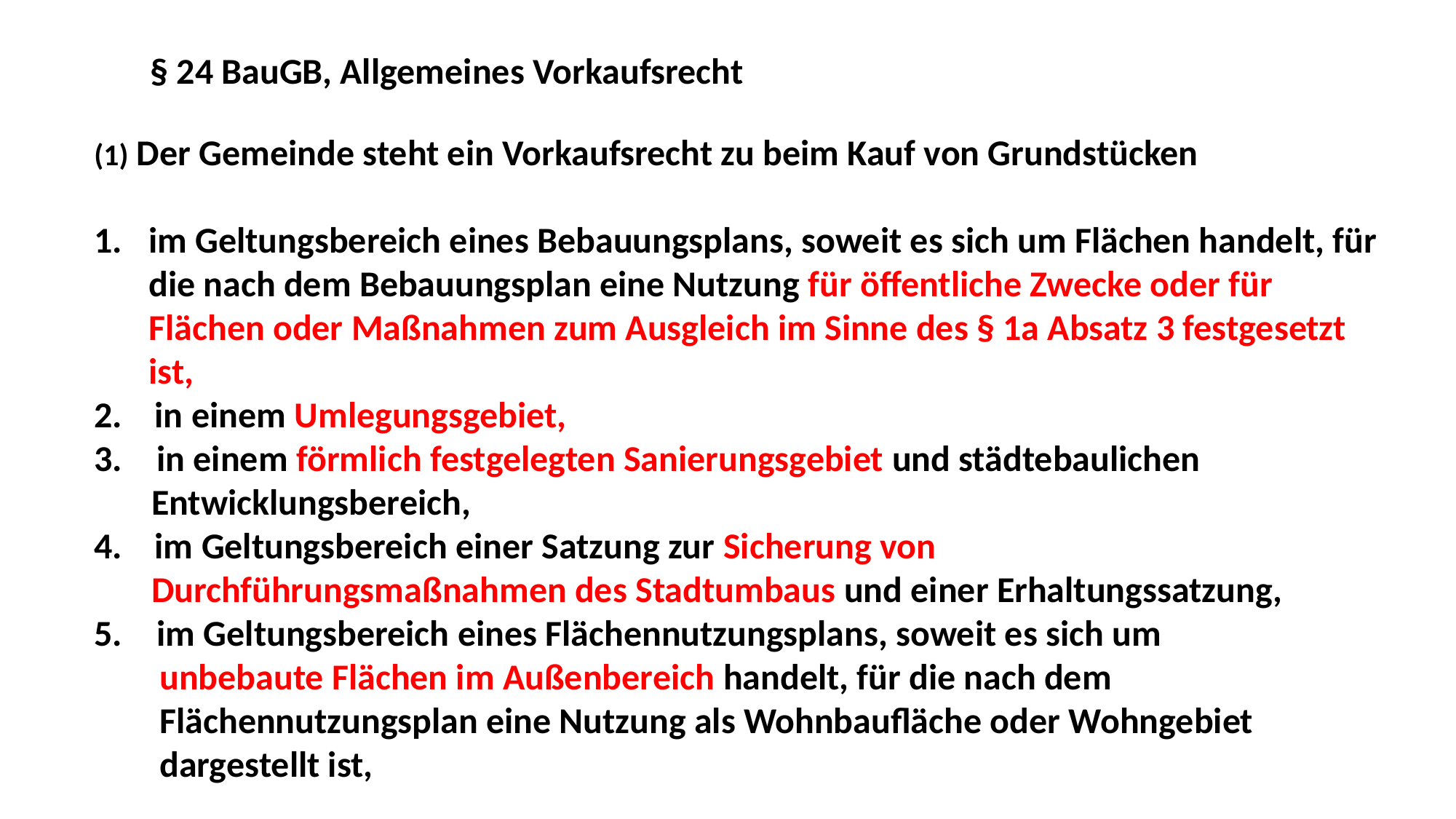

§ 24 BauGB, Allgemeines Vorkaufsrecht
(1) Der Gemeinde steht ein Vorkaufsrecht zu beim Kauf von Grundstücken

im Geltungsbereich eines Bebauungsplans, soweit es sich um Flächen handelt, für die nach dem Bebauungsplan eine Nutzung für öffentliche Zwecke oder für Flächen oder Maßnahmen zum Ausgleich im Sinne des § 1a Absatz 3 festgesetzt ist,
2.    in einem Umlegungsgebiet,
 in einem förmlich festgelegten Sanierungsgebiet und städtebaulichen
       Entwicklungsbereich,
4.    im Geltungsbereich einer Satzung zur Sicherung von
       Durchführungsmaßnahmen des Stadtumbaus und einer Erhaltungssatzung,
 im Geltungsbereich eines Flächennutzungsplans, soweit es sich um
        unbebaute Flächen im Außenbereich handelt, für die nach dem
        Flächennutzungsplan eine Nutzung als Wohnbaufläche oder Wohngebiet
        dargestellt ist,